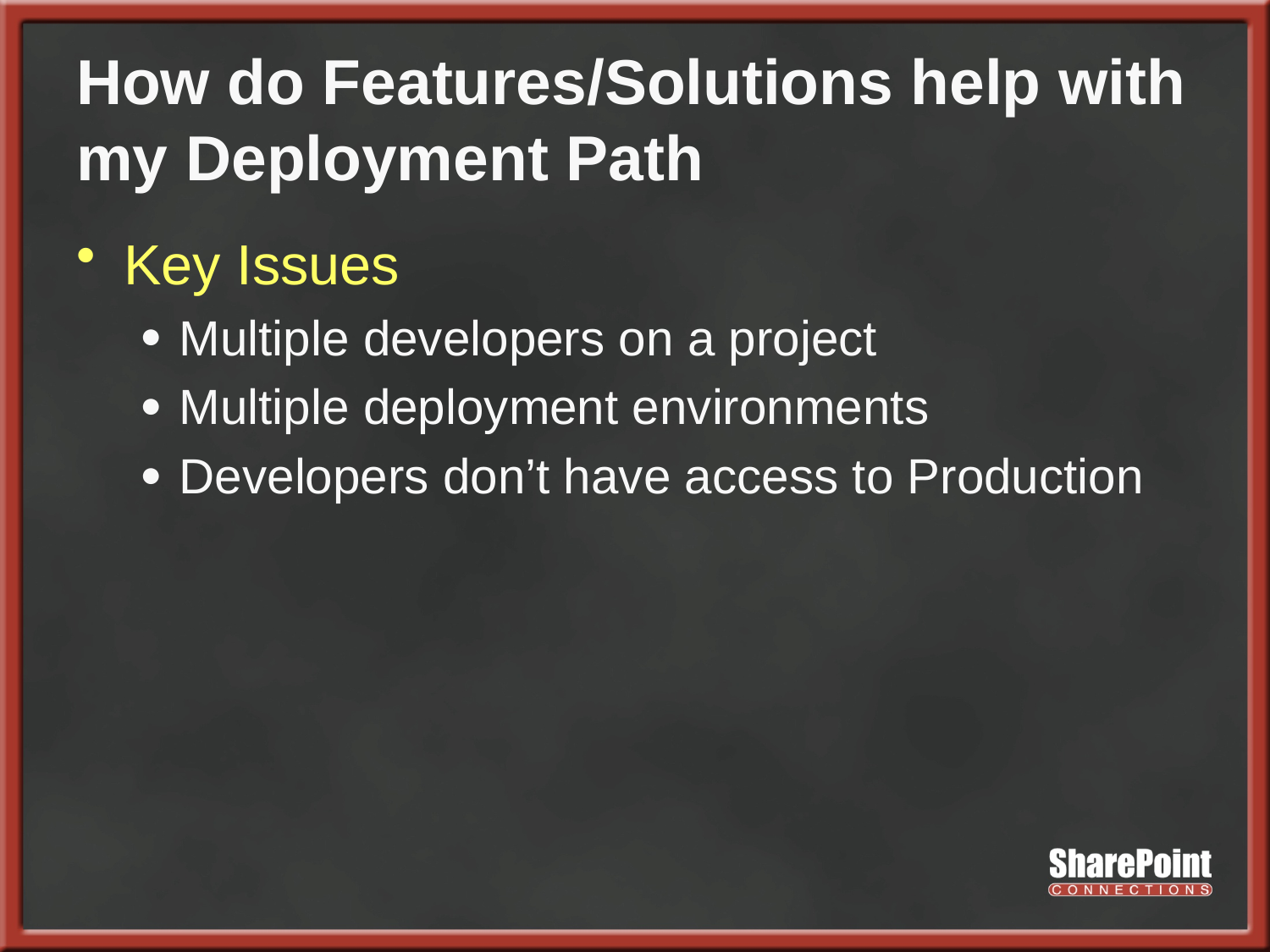

# How do Features/Solutions help with my Deployment Path
Key Issues
Multiple developers on a project
Multiple deployment environments
Developers don’t have access to Production